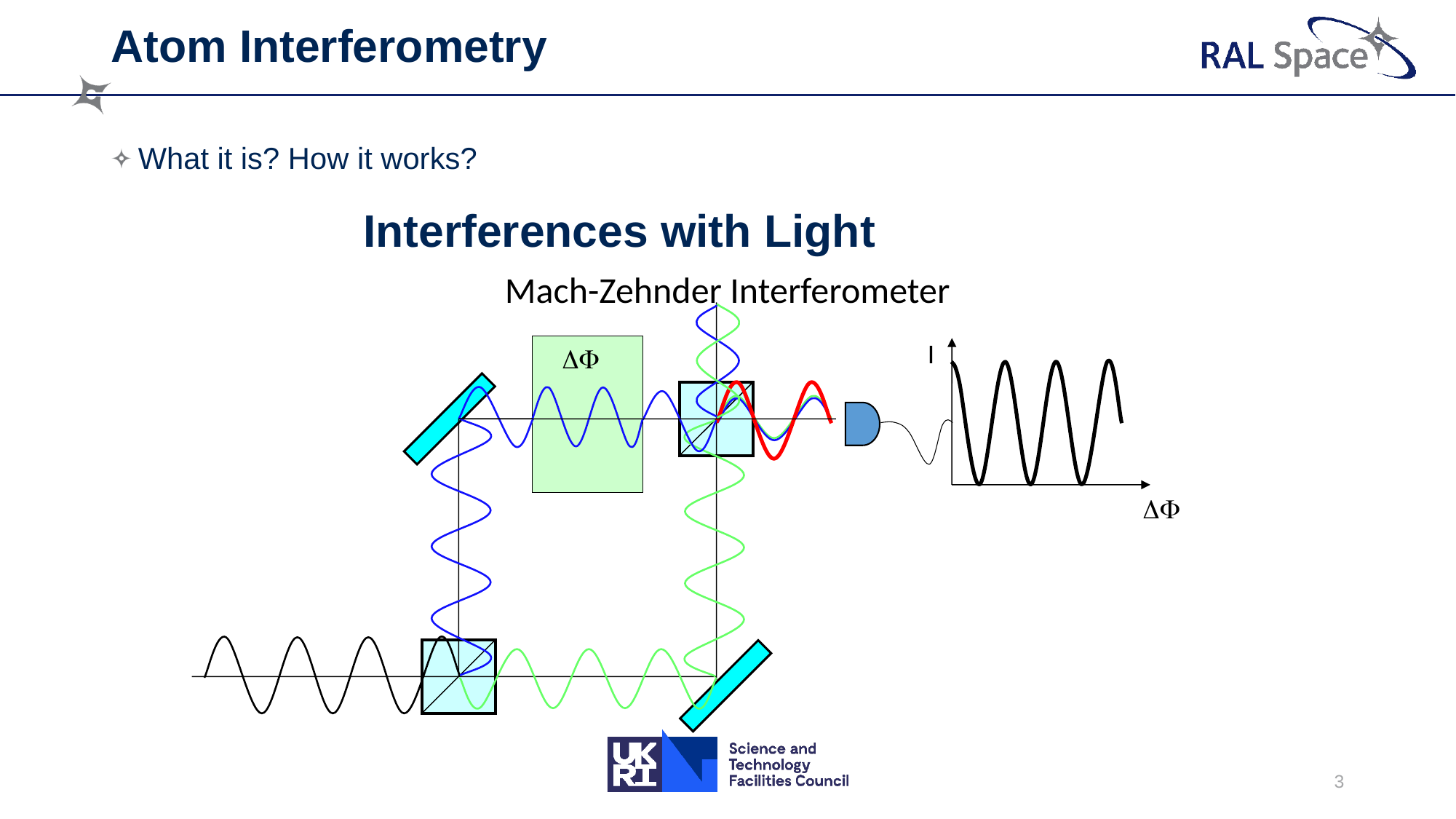

# Atom Interferometry
What it is? How it works?
Interferences with Light
Mach-Zehnder Interferometer

I

ΔΦ

ΔΦ

3